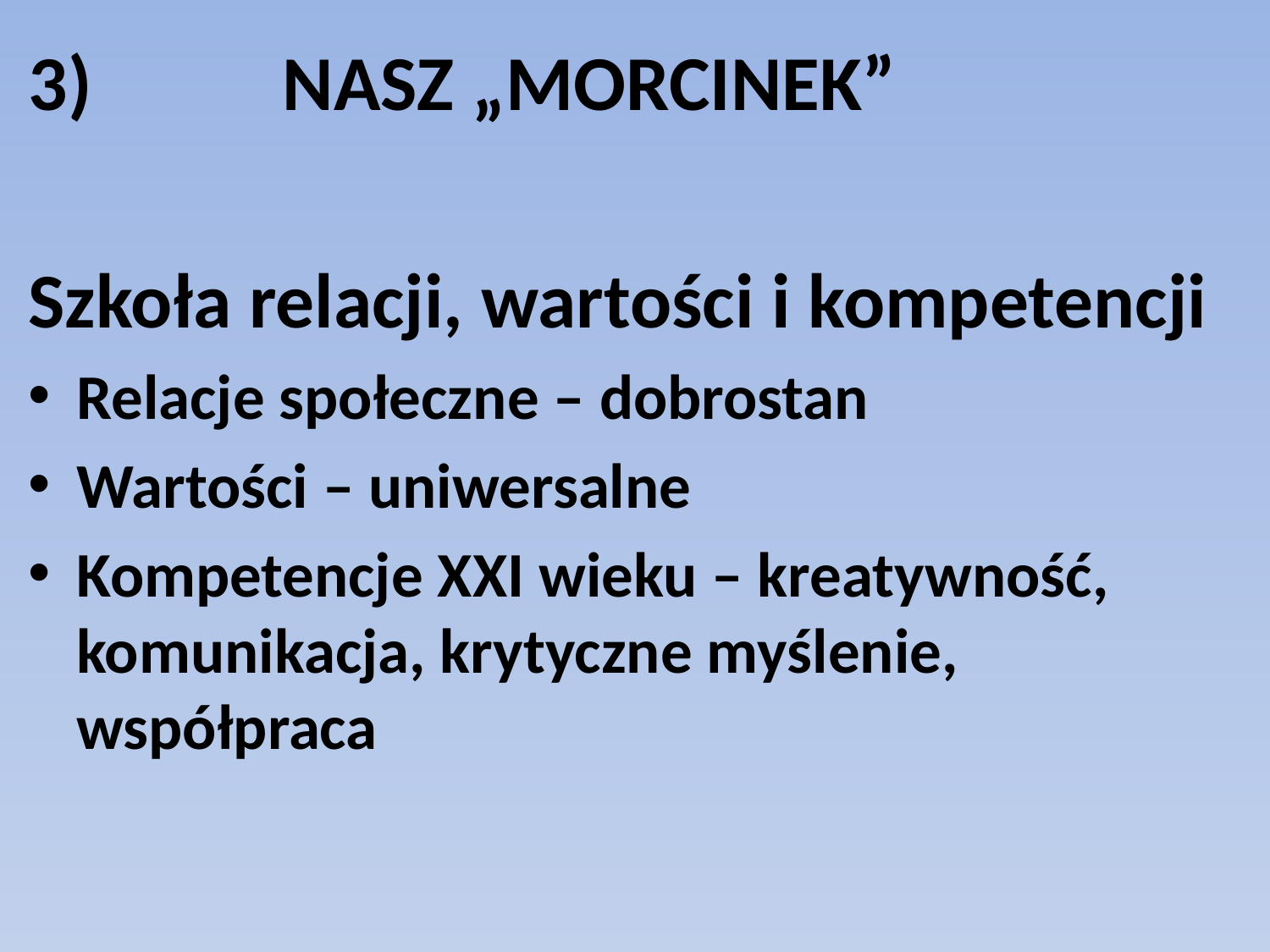

3) 		NASZ „MORCINEK”

Szkoła relacji, wartości i kompetencji
Relacje społeczne – dobrostan
Wartości – uniwersalne
Kompetencje XXI wieku – kreatywność, komunikacja, krytyczne myślenie, współpraca